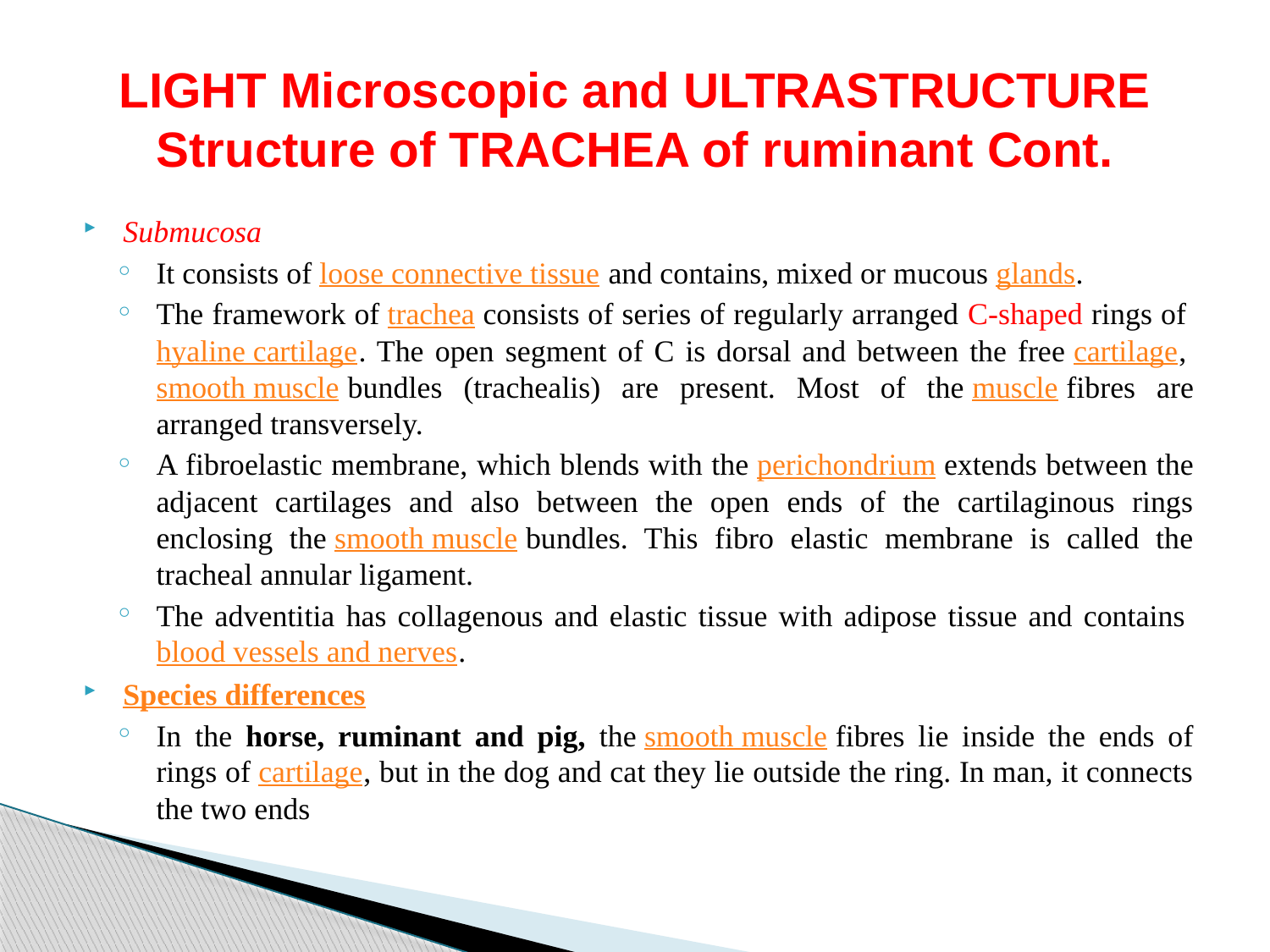

# LIGHT Microscopic and ULTRASTRUCTURE Structure of TRACHEA of ruminant Cont.
Submucosa
It consists of loose connective tissue and contains, mixed or mucous glands.
The framework of trachea consists of series of regularly arranged C-shaped rings of hyaline cartilage. The open segment of C is dorsal and between the free cartilage, smooth muscle bundles (trachealis) are present. Most of the muscle fibres are arranged transversely.
A fibroelastic membrane, which blends with the perichondrium extends between the adjacent cartilages and also between the open ends of the cartilaginous rings enclosing the smooth muscle bundles. This fibro elastic membrane is called the tracheal annular ligament.
The adventitia has collagenous and elastic tissue with adipose tissue and contains blood vessels and nerves.
Species differences
In the horse, ruminant and pig, the smooth muscle fibres lie inside the ends of rings of cartilage, but in the dog and cat they lie outside the ring. In man, it connects the two ends